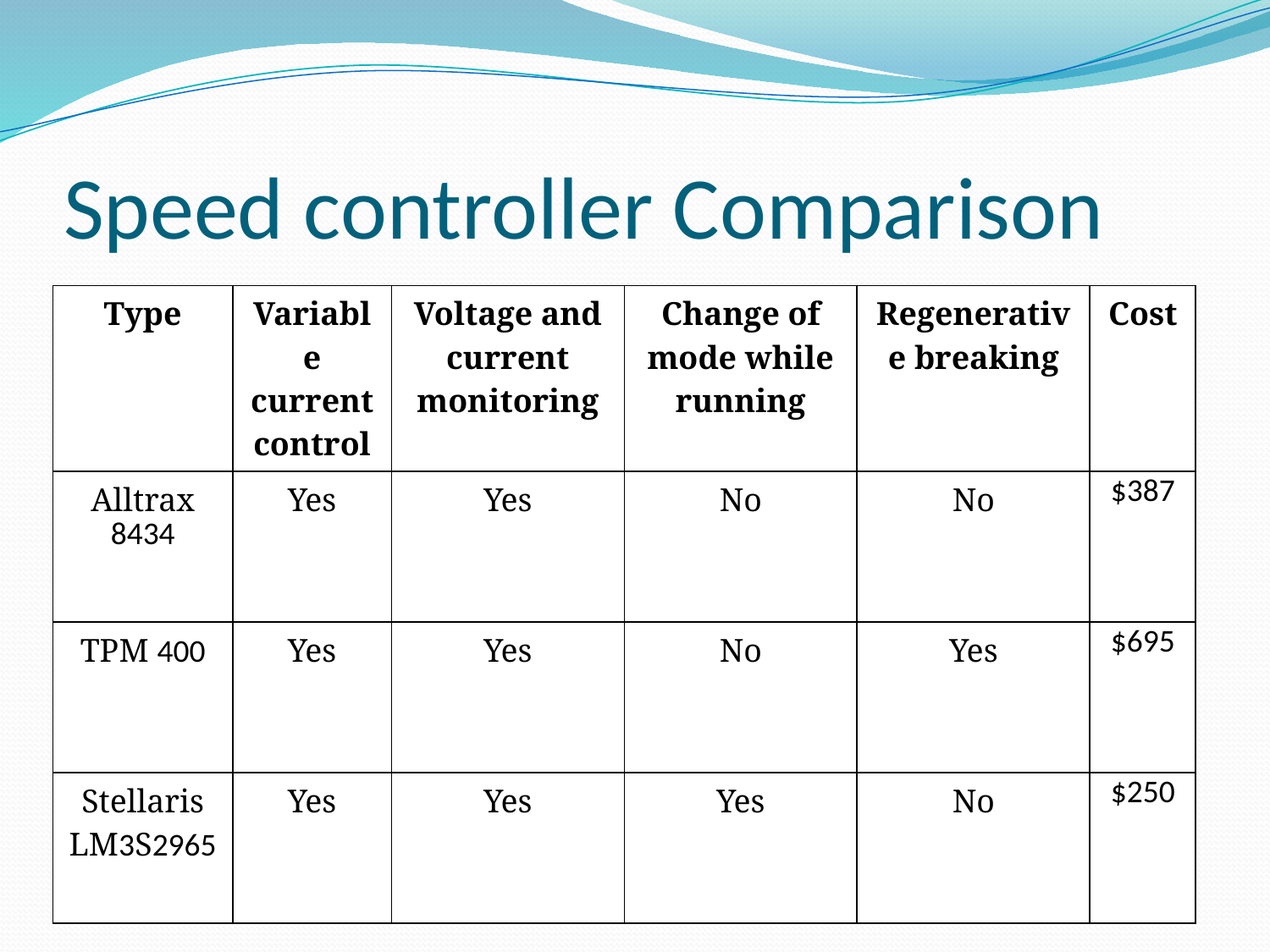

# Speed controller Comparison
| Type | Variable current control | Voltage and current monitoring | Change of mode while running | Regenerative breaking | Cost |
| --- | --- | --- | --- | --- | --- |
| Alltrax 8434 | Yes | Yes | No | No | $387 |
| TPM 400 | Yes | Yes | No | Yes | $695 |
| Stellaris LM3S2965 | Yes | Yes | Yes | No | $250 |